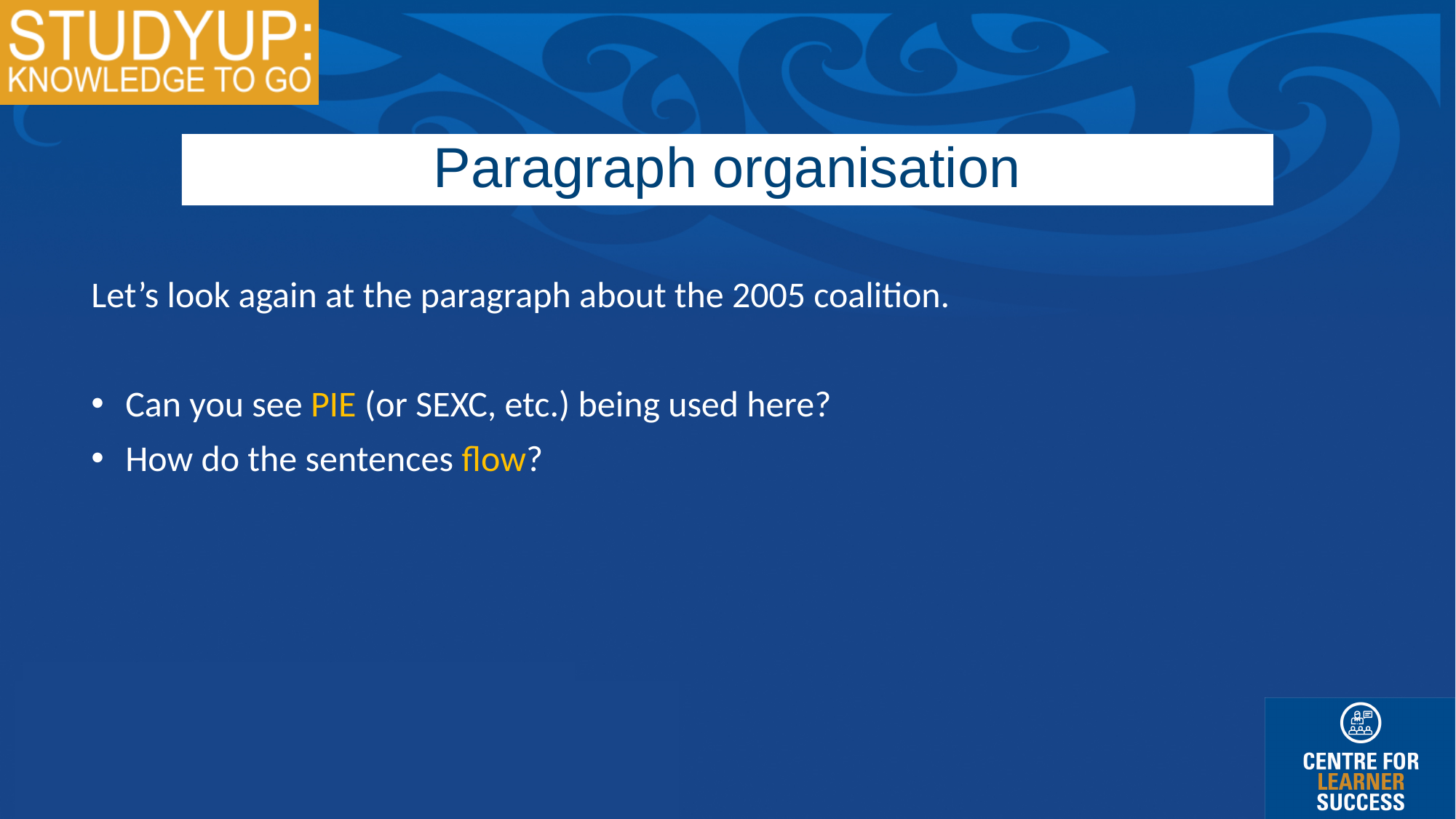

Paragraph organisation

Let’s look again at the paragraph about the 2005 coalition.

Can you see PIE (or SEXC, etc.) being used here?
How do the sentences flow?